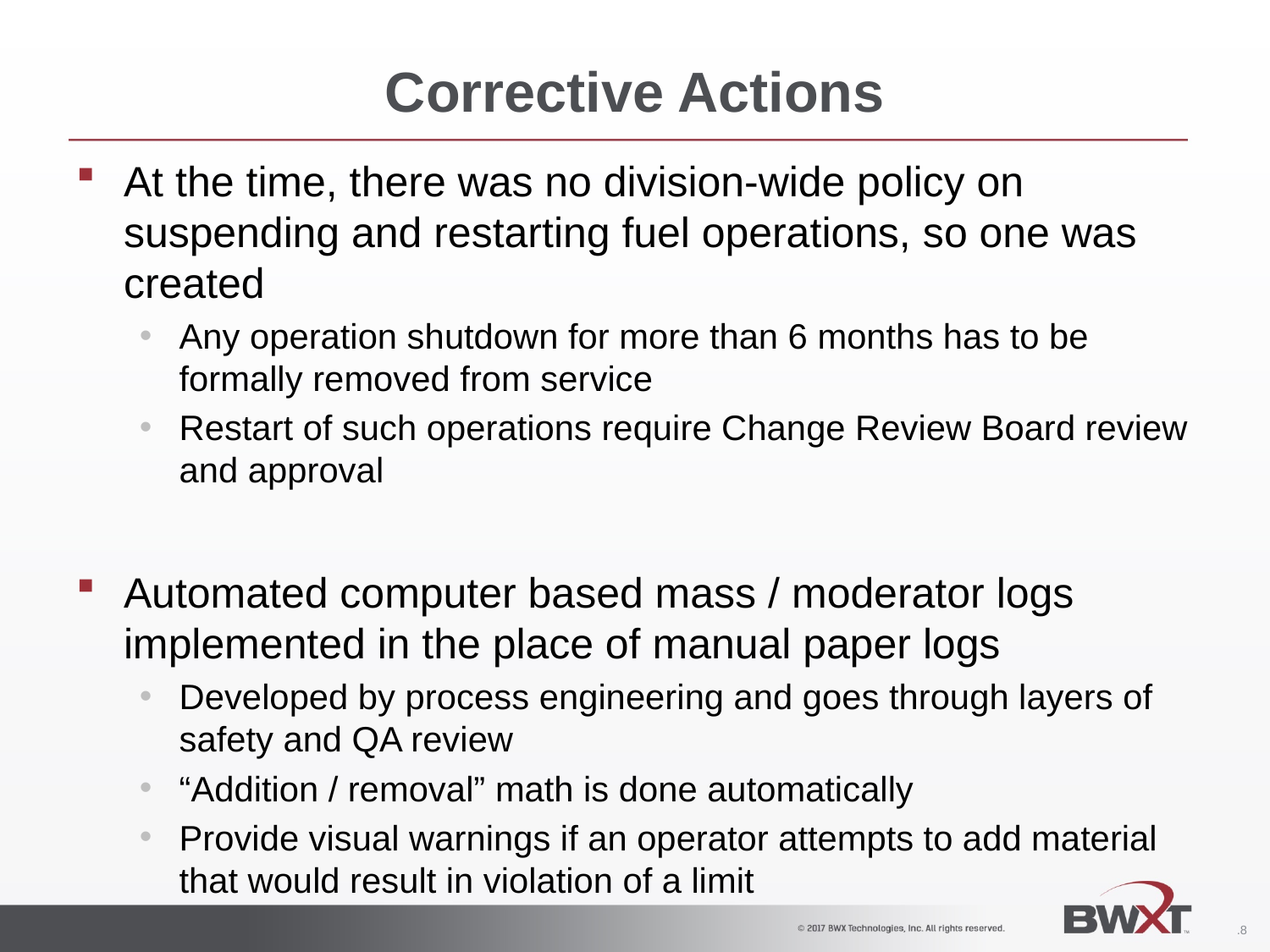

# Corrective Actions
At the time, there was no division-wide policy on suspending and restarting fuel operations, so one was created
Any operation shutdown for more than 6 months has to be formally removed from service
Restart of such operations require Change Review Board review and approval

Automated computer based mass / moderator logs implemented in the place of manual paper logs
Developed by process engineering and goes through layers of safety and QA review
“Addition / removal” math is done automatically
Provide visual warnings if an operator attempts to add material that would result in violation of a limit